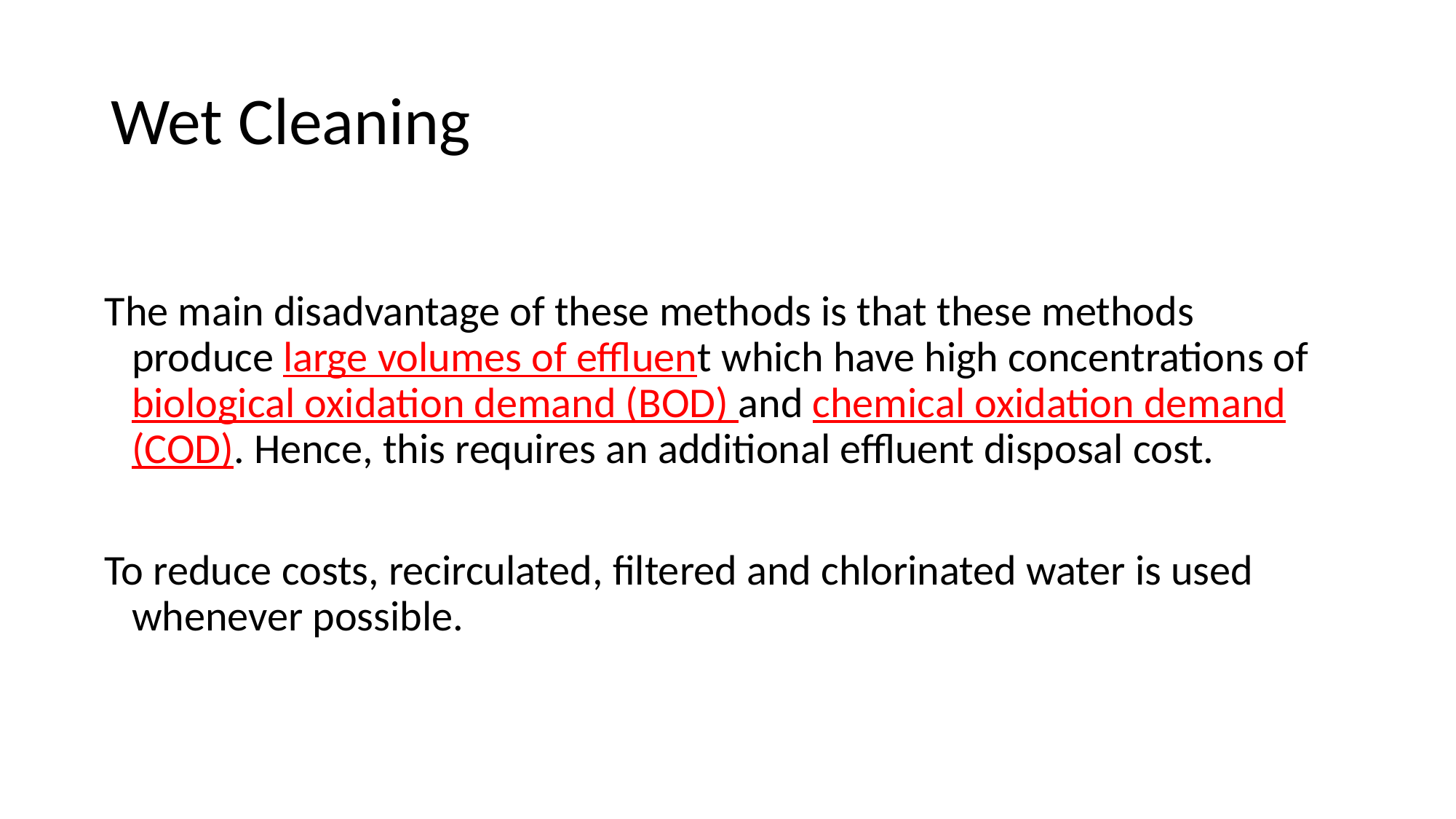

# Wet Cleaning

The main disadvantage of these methods is that these methods produce large volumes of effluent which have high concentrations of biological oxidation demand (BOD) and chemical oxidation demand (COD). Hence, this requires an additional effluent disposal cost.

To reduce costs, recirculated, filtered and chlorinated water is used whenever possible.